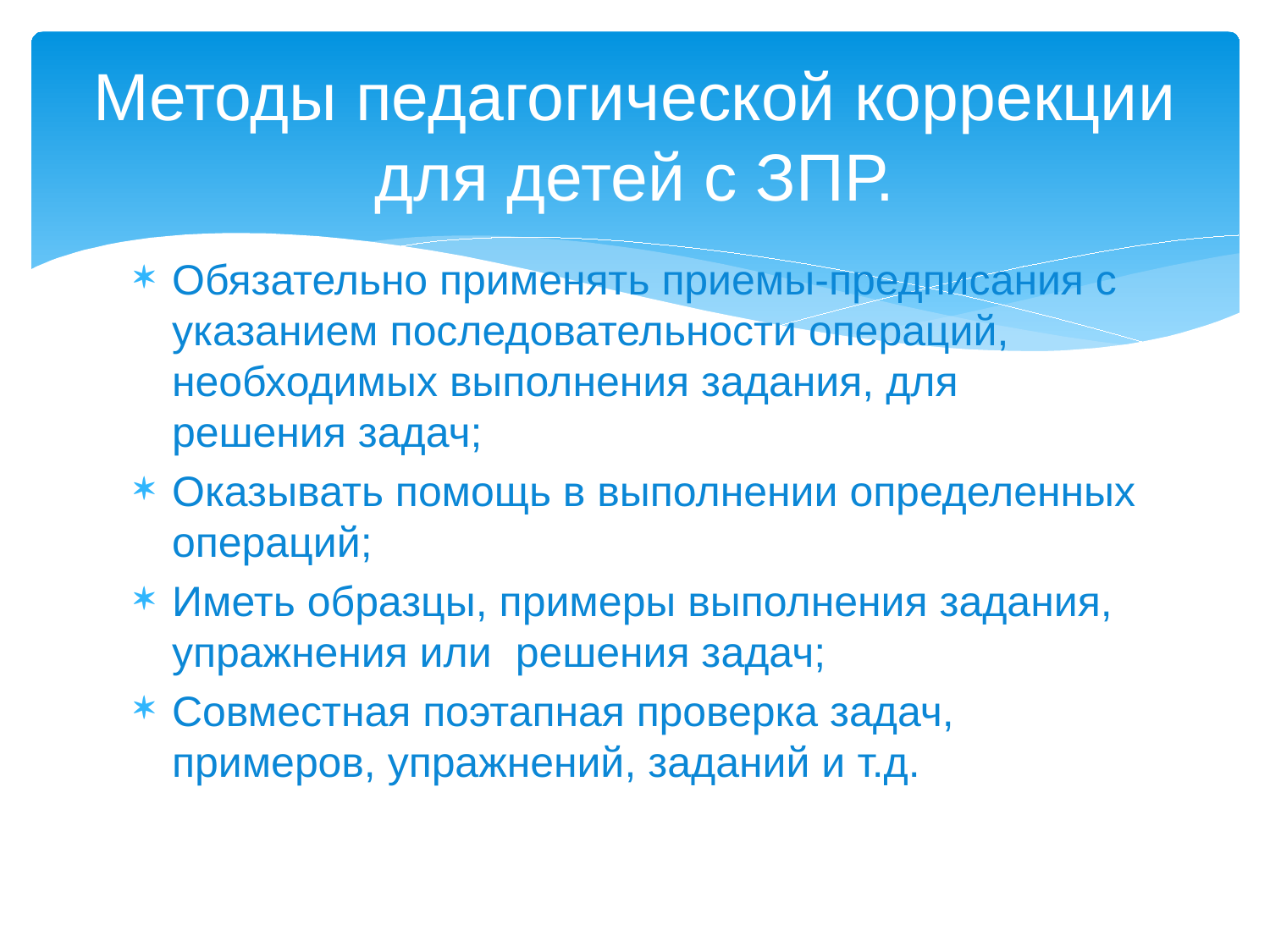

# Методы педагогической коррекции для детей с ЗПР.
Обязательно применять приемы-предписания с указанием последовательности операций, необходимых выполнения задания, для решения задач;
Оказывать помощь в выполнении определенных операций;
Иметь образцы, примеры выполнения задания, упражнения или  решения задач;
Совместная поэтапная проверка задач, примеров, упражнений, заданий и т.д.